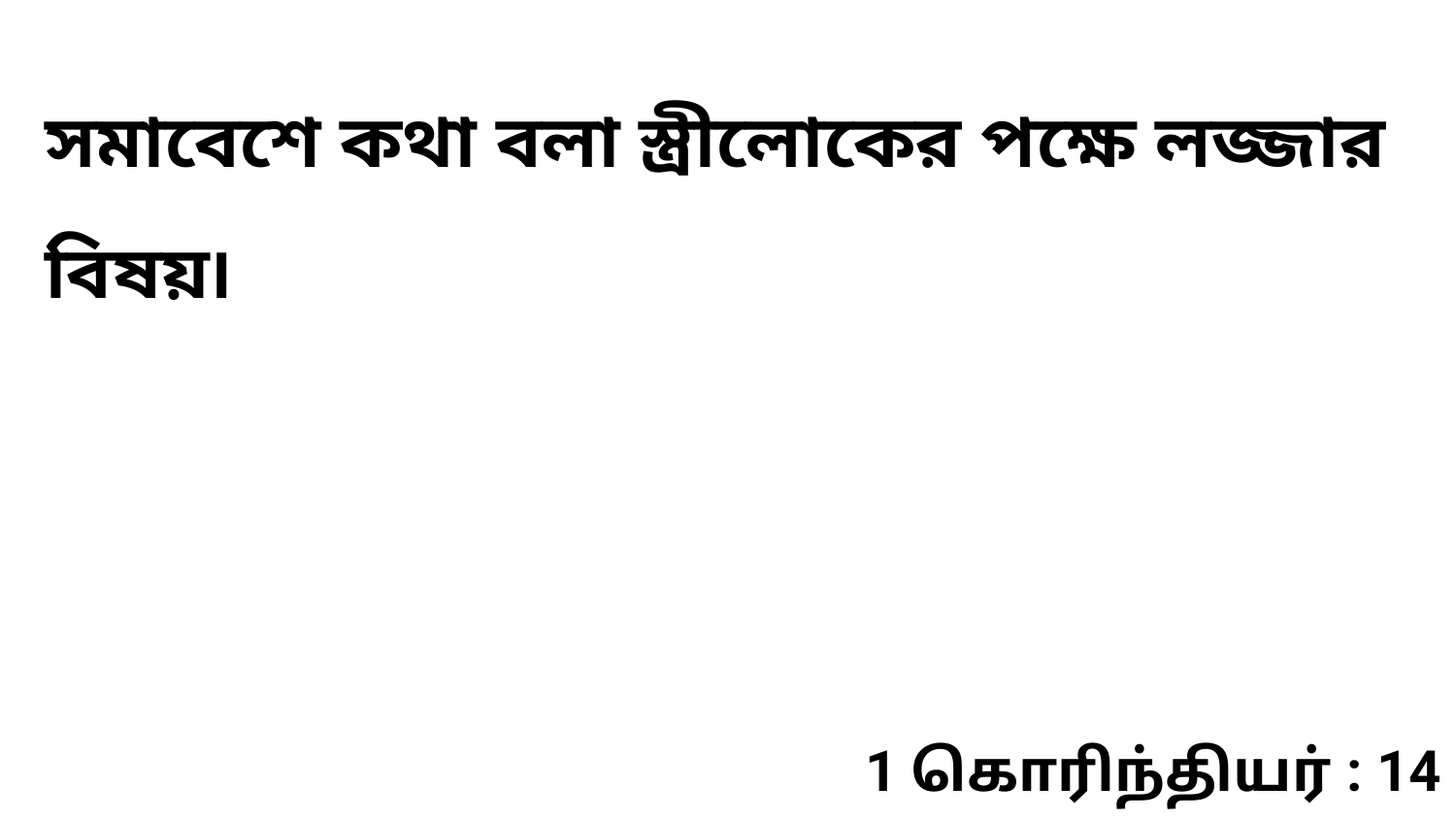

সমাবেশে কথা বলা স্ত্রীলোকের পক্ষে লজ্জার বিষয়৷
1 கொரிந்தியர் : 14